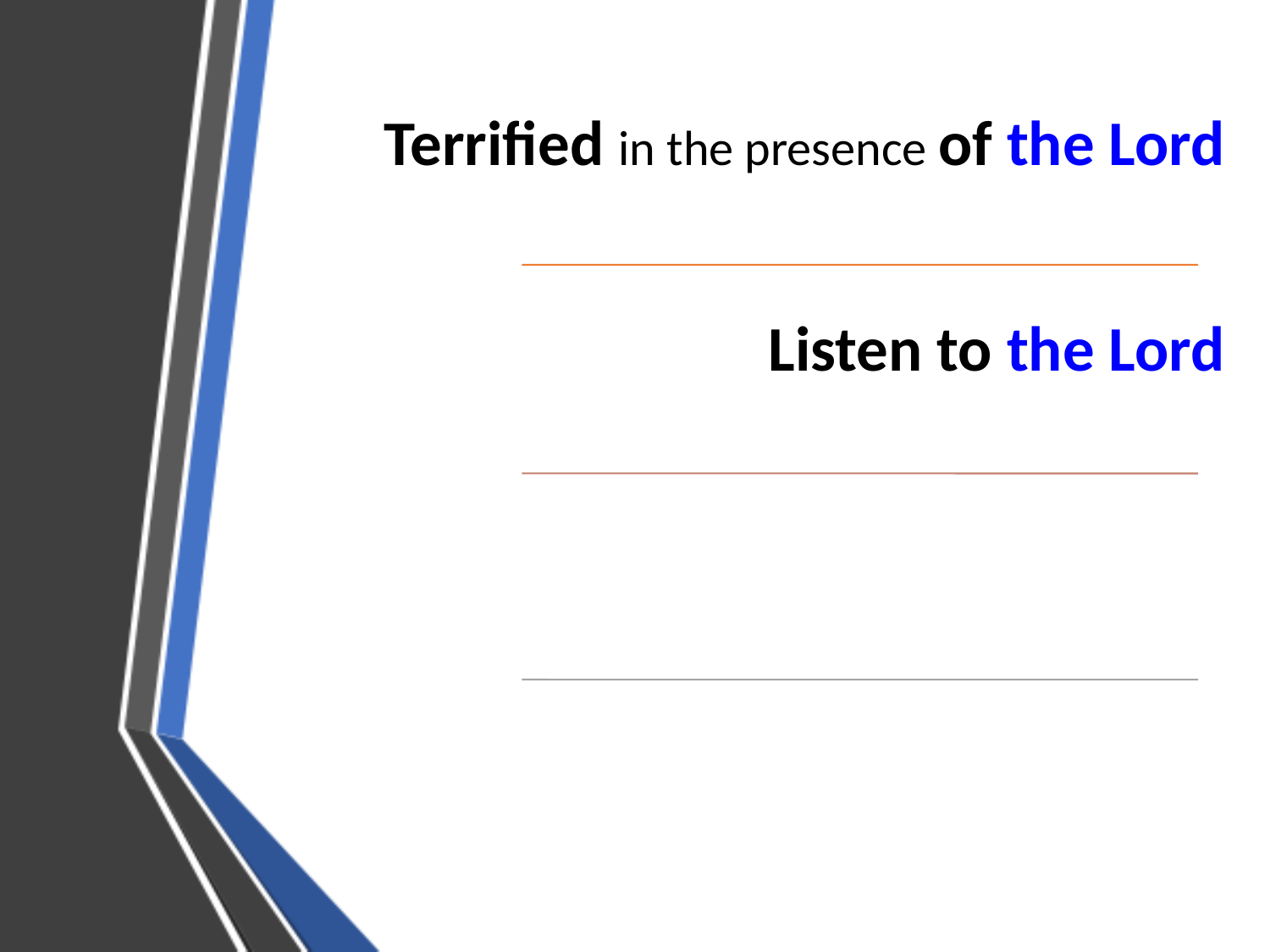

Terrified in the presence of the Lord

Listen to the Lord